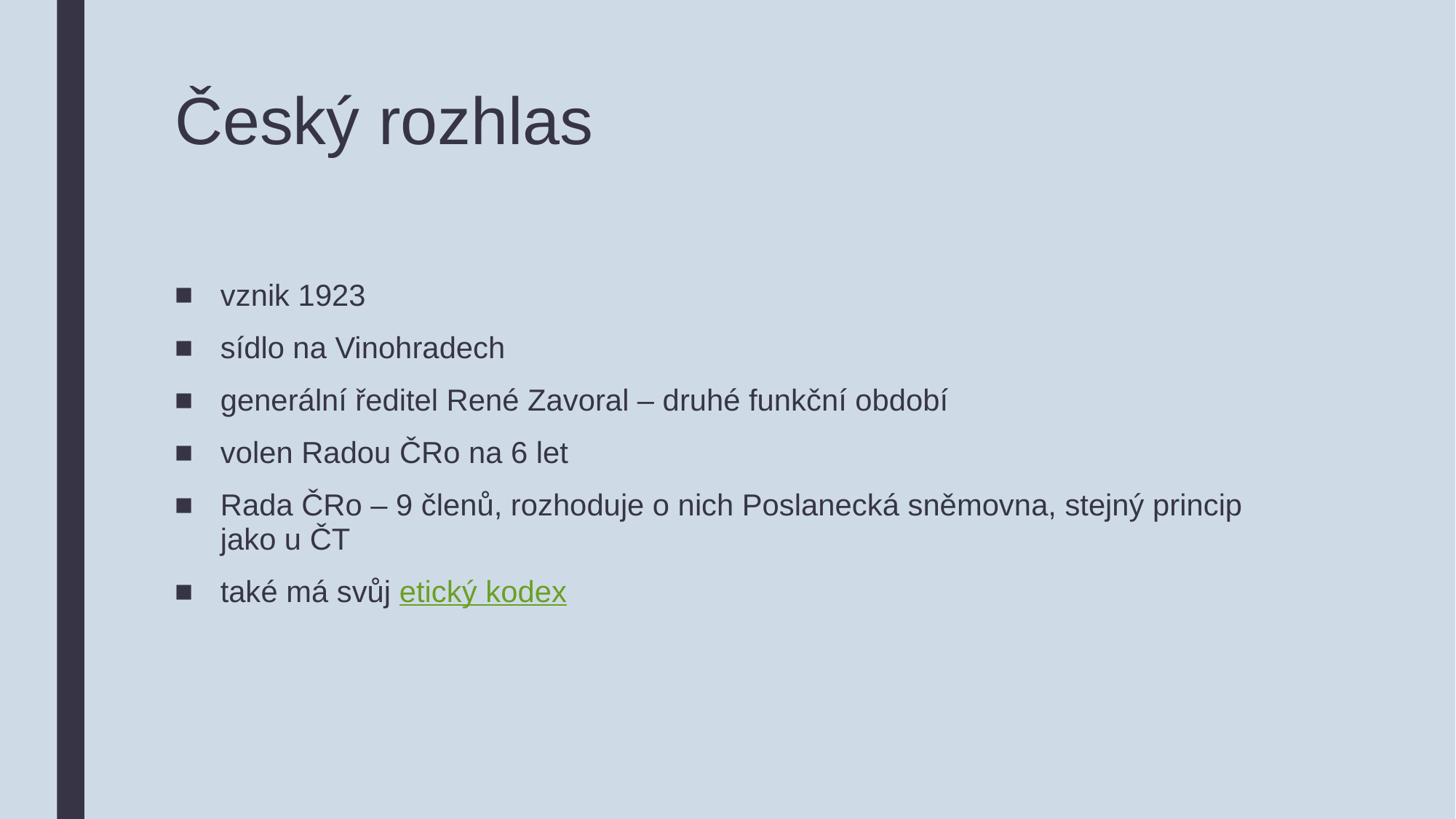

# Český rozhlas
vznik 1923
sídlo na Vinohradech
generální ředitel René Zavoral – druhé funkční období
volen Radou ČRo na 6 let
Rada ČRo – 9 členů, rozhoduje o nich Poslanecká sněmovna, stejný princip jako u ČT
také má svůj etický kodex